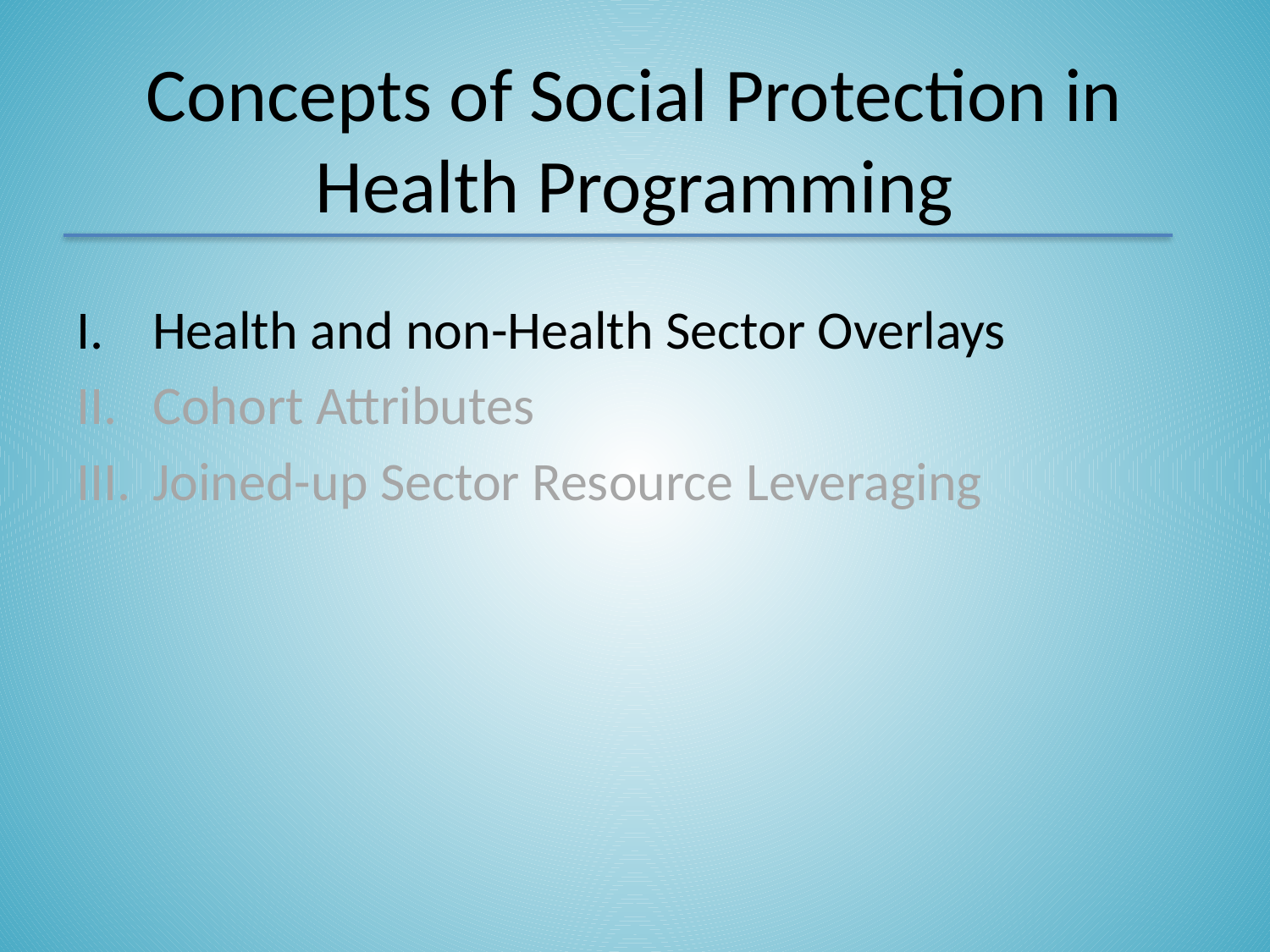

# Concepts of Social Protection in Health Programming
Health and non-Health Sector Overlays
Cohort Attributes
Joined-up Sector Resource Leveraging